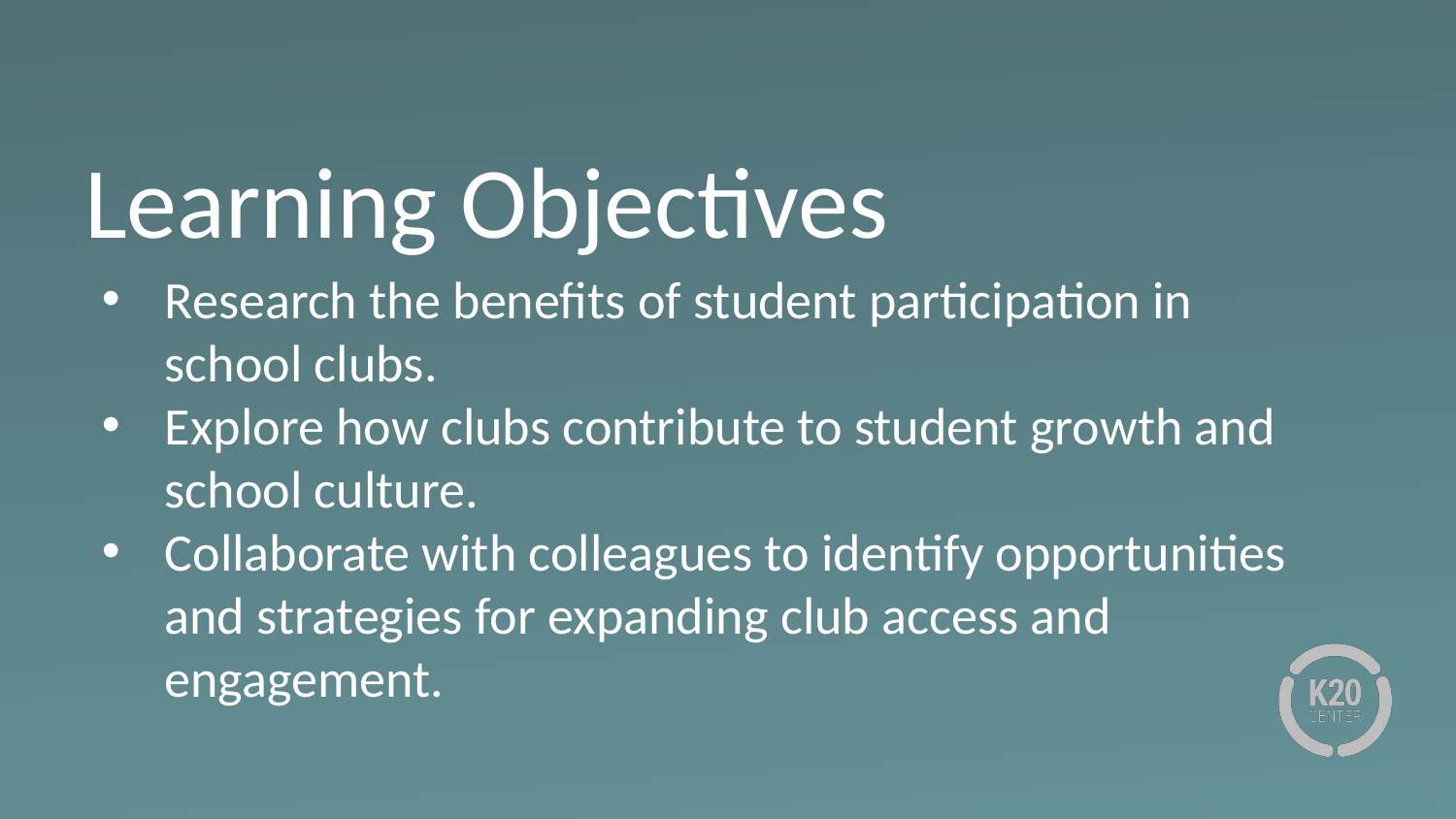

# Learning Objectives
Research the benefits of student participation in school clubs.
Explore how clubs contribute to student growth and school culture.
Collaborate with colleagues to identify opportunities and strategies for expanding club access and engagement.